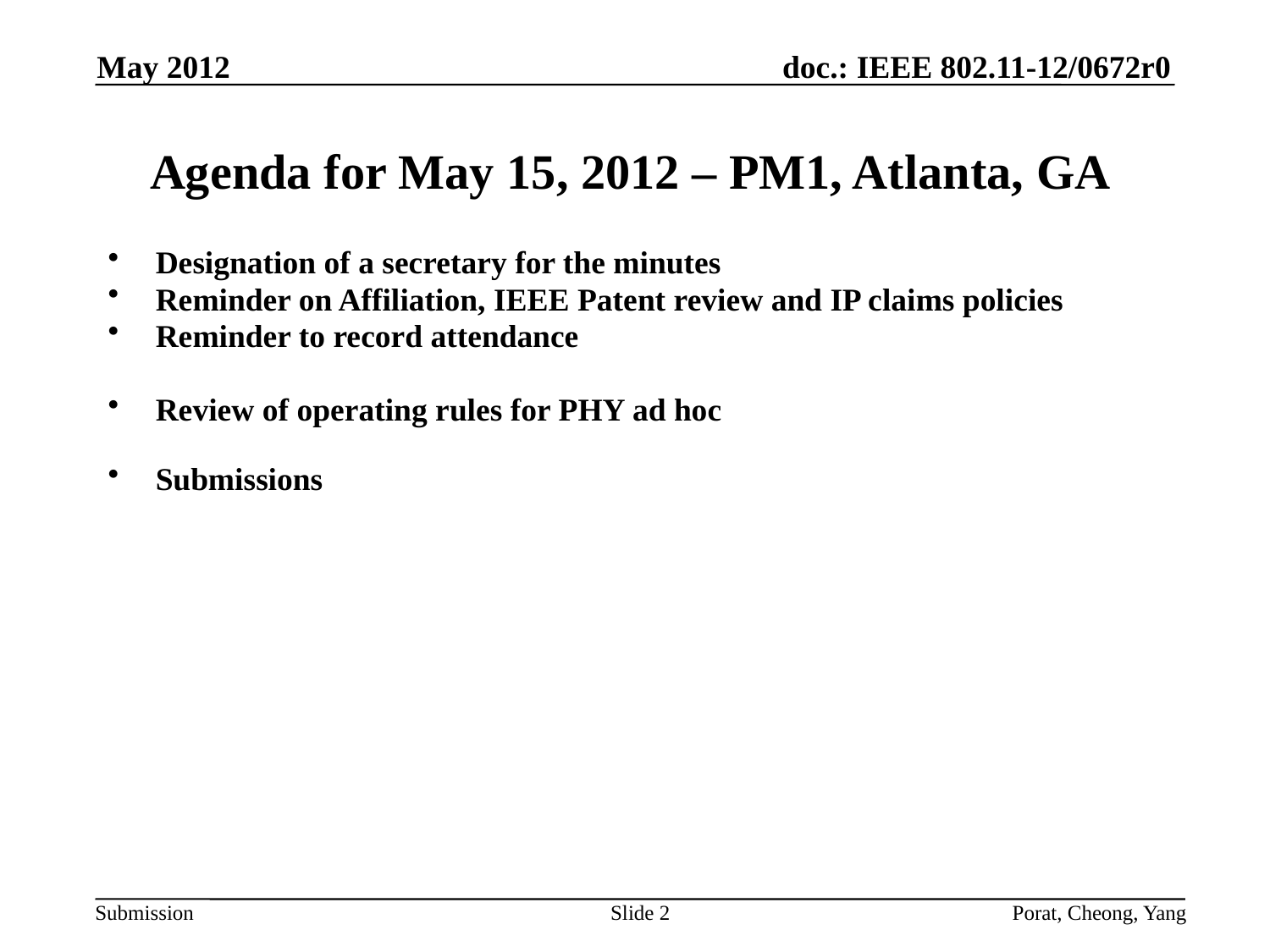

May 2012
Agenda for May 15, 2012 – PM1, Atlanta, GA
Designation of a secretary for the minutes
Reminder on Affiliation, IEEE Patent review and IP claims policies
Reminder to record attendance

Review of operating rules for PHY ad hoc

Submissions
Slide 2
Porat, Cheong, Yang